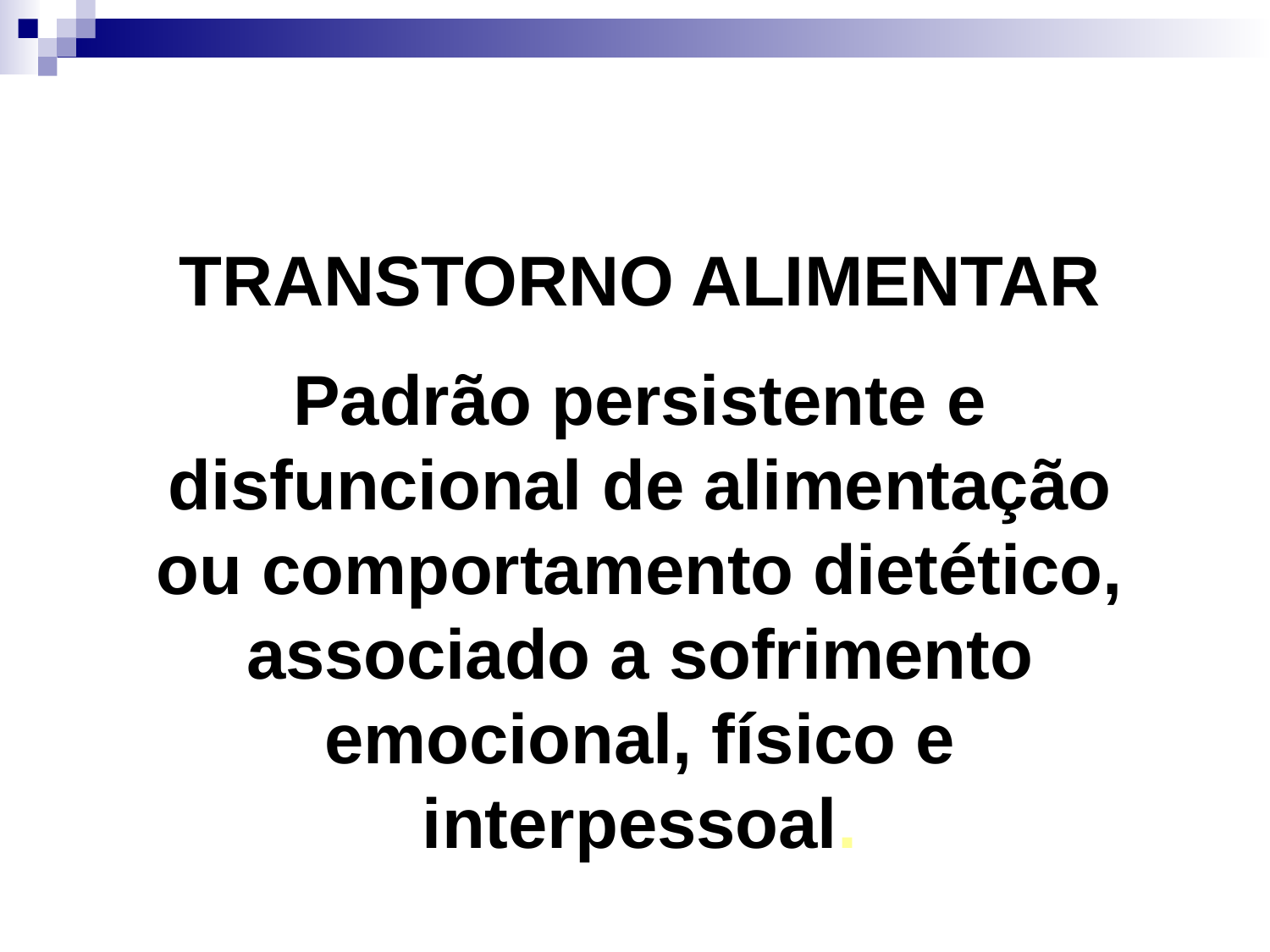

TRANSTORNO ALIMENTAR
Padrão persistente e disfuncional de alimentação ou comportamento dietético, associado a sofrimento emocional, físico e interpessoal.